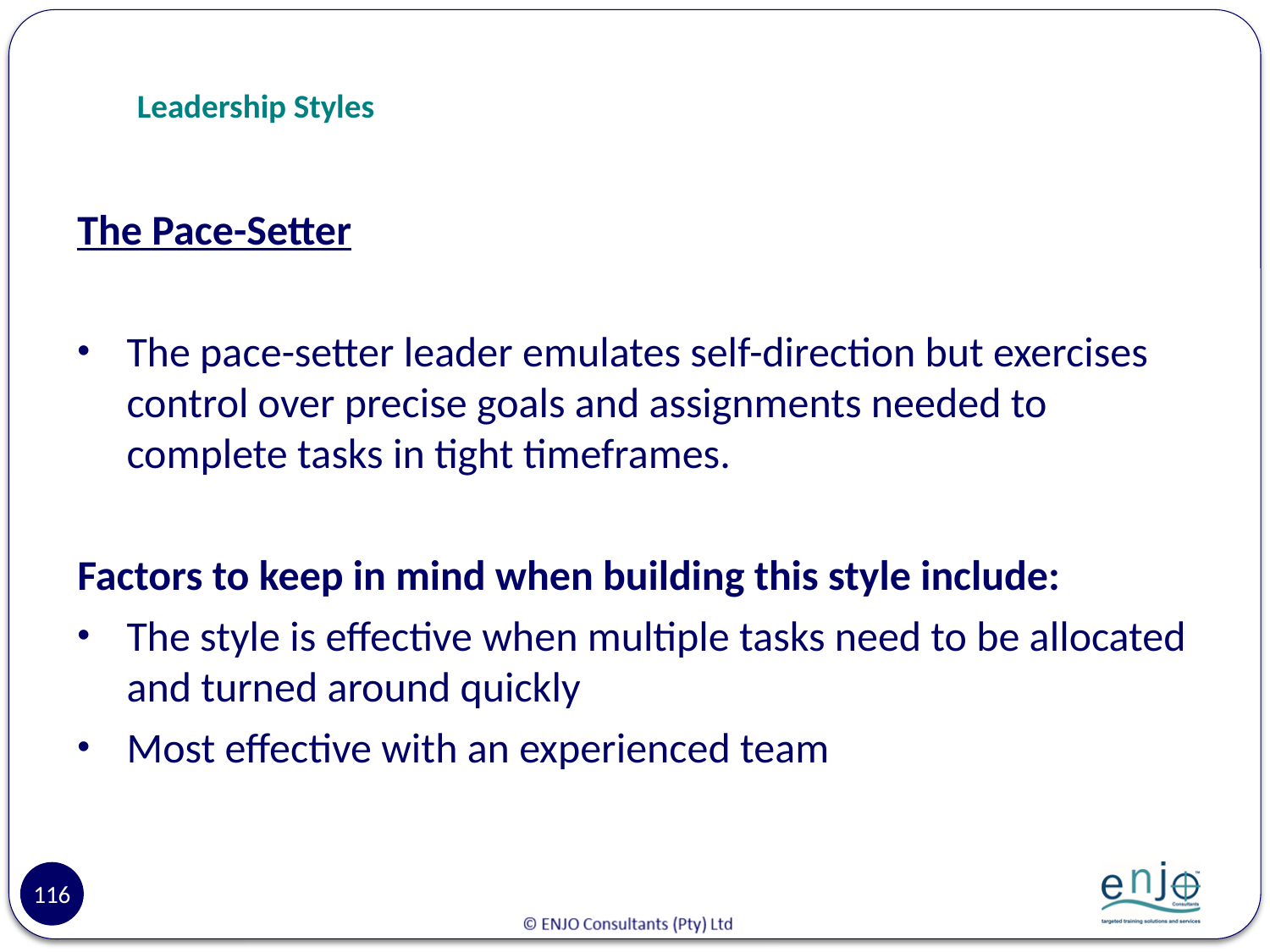

# Leadership Styles
The Pace-Setter

The pace-setter leader emulates self-direction but exercises control over precise goals and assignments needed to complete tasks in tight timeframes.

Factors to keep in mind when building this style include:
The style is effective when multiple tasks need to be allocated and turned around quickly
Most effective with an experienced team

116